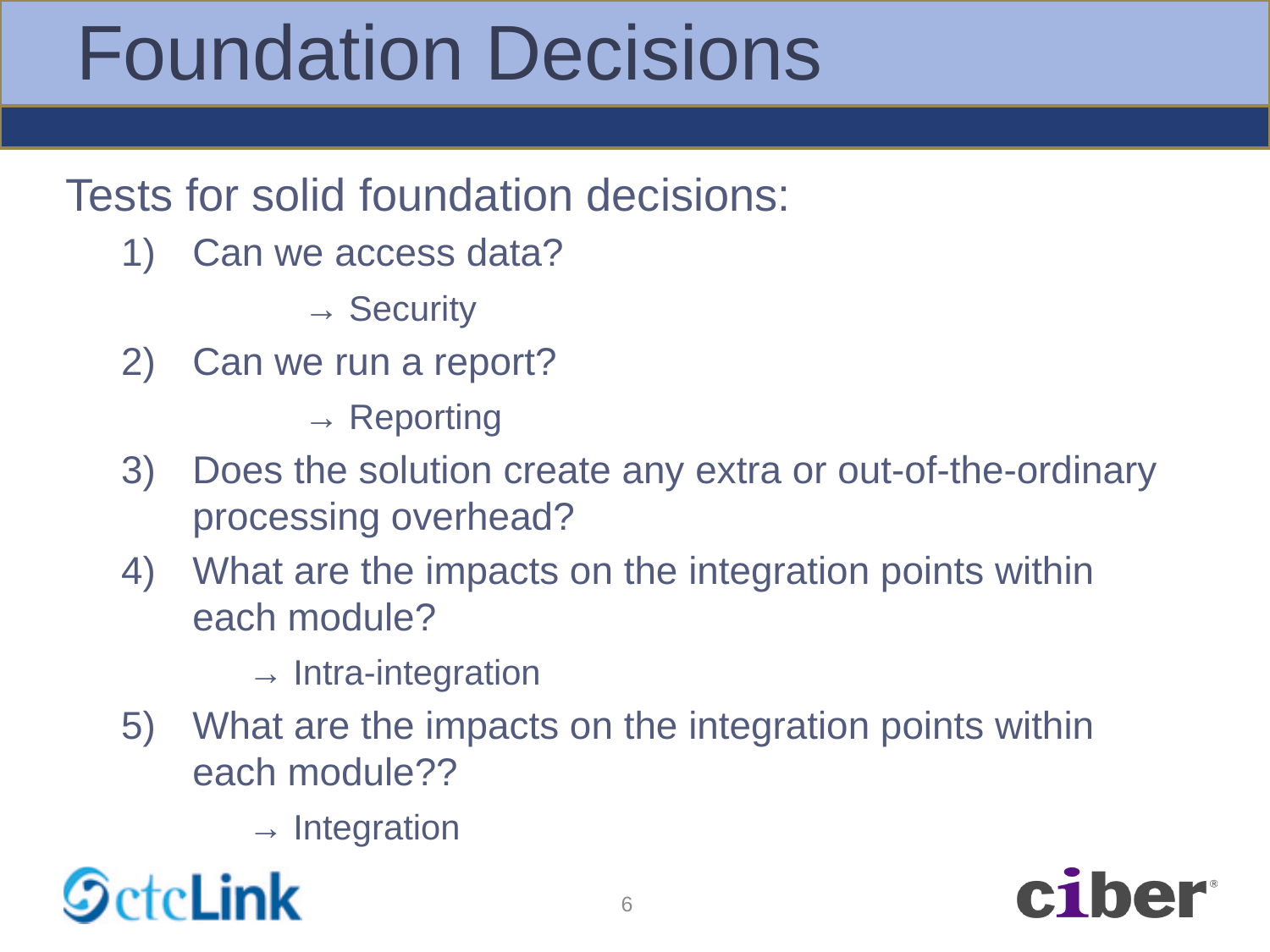

# Foundation Decisions
Tests for solid foundation decisions:
Can we access data?
	→ Security
Can we run a report?
	→ Reporting
Does the solution create any extra or out-of-the-ordinary processing overhead?
What are the impacts on the integration points within each module?
	→ Intra-integration
What are the impacts on the integration points within each module??
	→ Integration
6